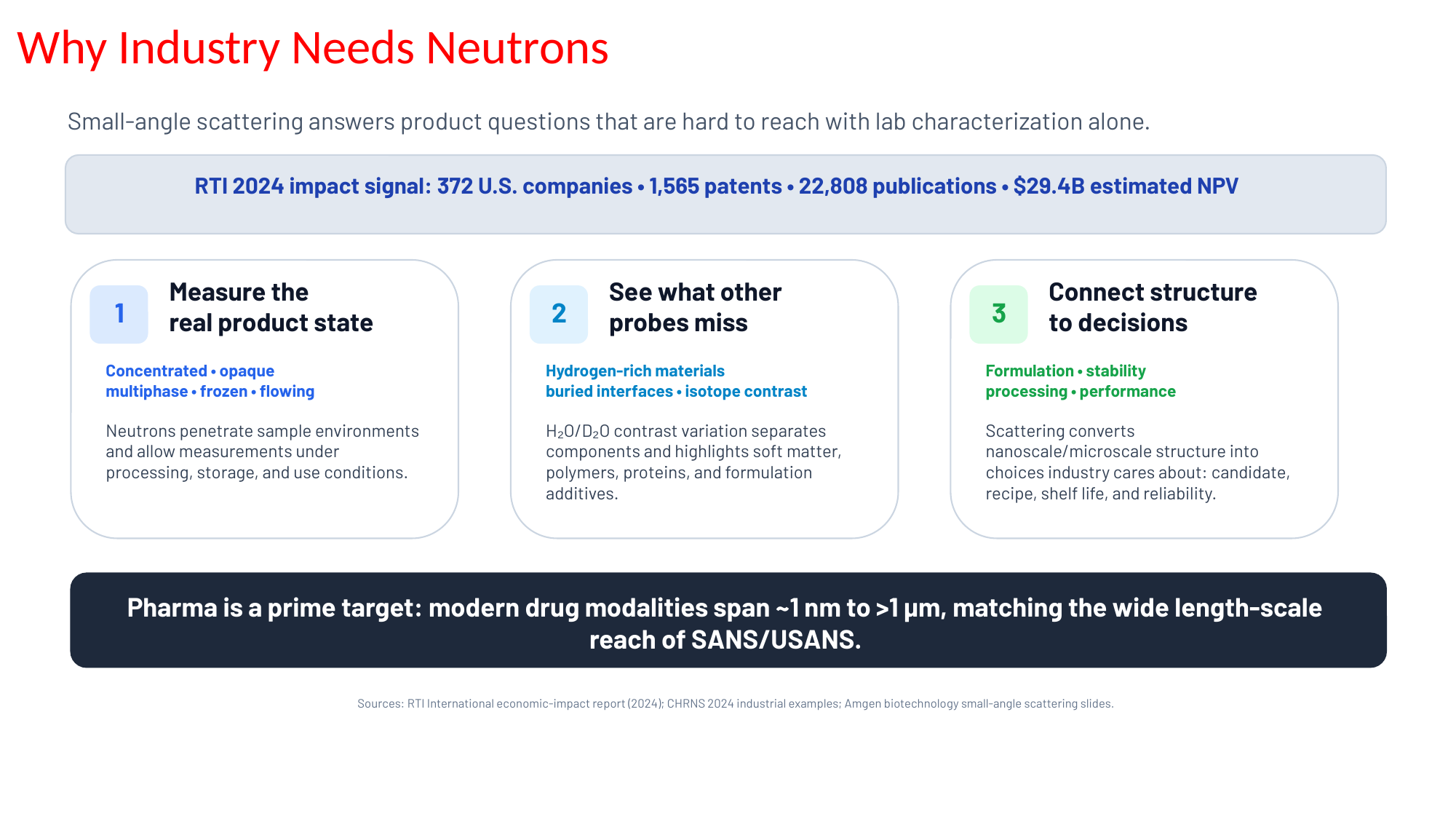

Why Industry Needs Neutrons
Small-angle scattering answers product questions that are hard to reach with lab characterization alone.

RTI 2024 impact signal: 372 U.S. companies • 1,565 patents • 22,808 publications • $29.4B estimated NPV

Measure the
real product state
See what other
probes miss
Connect structure
to decisions

1
2
3
Concentrated • opaque
multiphase • frozen • flowing
Hydrogen-rich materials
buried interfaces • isotope contrast
Formulation • stability
processing • performance
Neutrons penetrate sample environments and allow measurements under processing, storage, and use conditions.
H₂O/D₂O contrast variation separates components and highlights soft matter, polymers, proteins, and formulation additives.
Scattering converts nanoscale/microscale structure into choices industry cares about: candidate, recipe, shelf life, and reliability.

Pharma is a prime target: modern drug modalities span ~1 nm to >1 μm, matching the wide length-scale reach of SANS/USANS.
Sources: RTI International economic-impact report (2024); CHRNS 2024 industrial examples; Amgen biotechnology small-angle scattering slides.